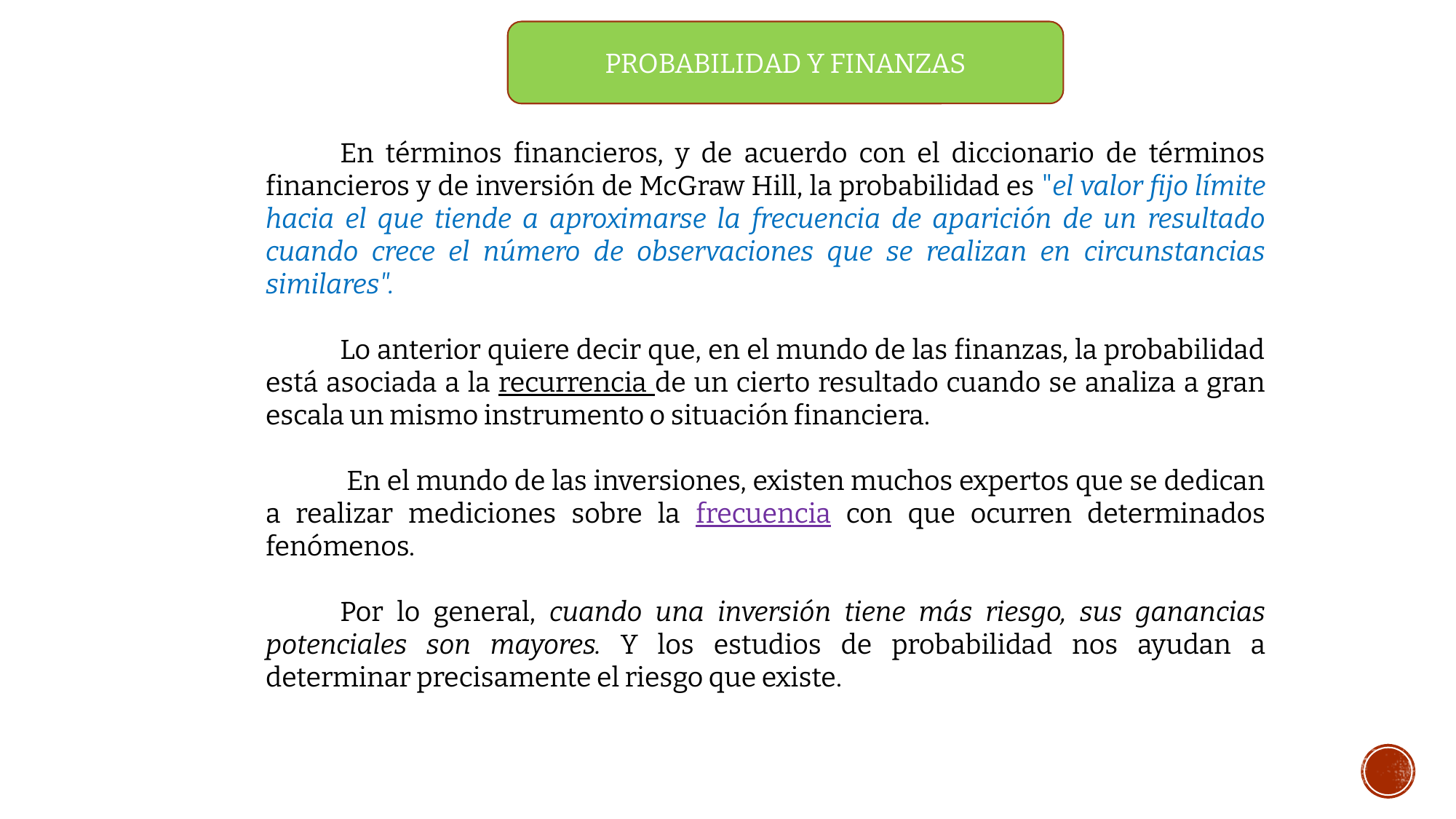

PROBABILIDAD Y FINANZAS
En términos financieros, y de acuerdo con el diccionario de términos financieros y de inversión de McGraw Hill, la probabilidad es "el valor fijo límite hacia el que tiende a aproximarse la frecuencia de aparición de un resultado cuando crece el número de observaciones que se realizan en circunstancias similares".

Lo anterior quiere decir que, en el mundo de las finanzas, la probabilidad está asociada a la recurrencia de un cierto resultado cuando se analiza a gran escala un mismo instrumento o situación financiera.

 En el mundo de las inversiones, existen muchos expertos que se dedican a realizar mediciones sobre la frecuencia con que ocurren determinados fenómenos.

Por lo general, cuando una inversión tiene más riesgo, sus ganancias potenciales son mayores. Y los estudios de probabilidad nos ayudan a determinar precisamente el riesgo que existe.